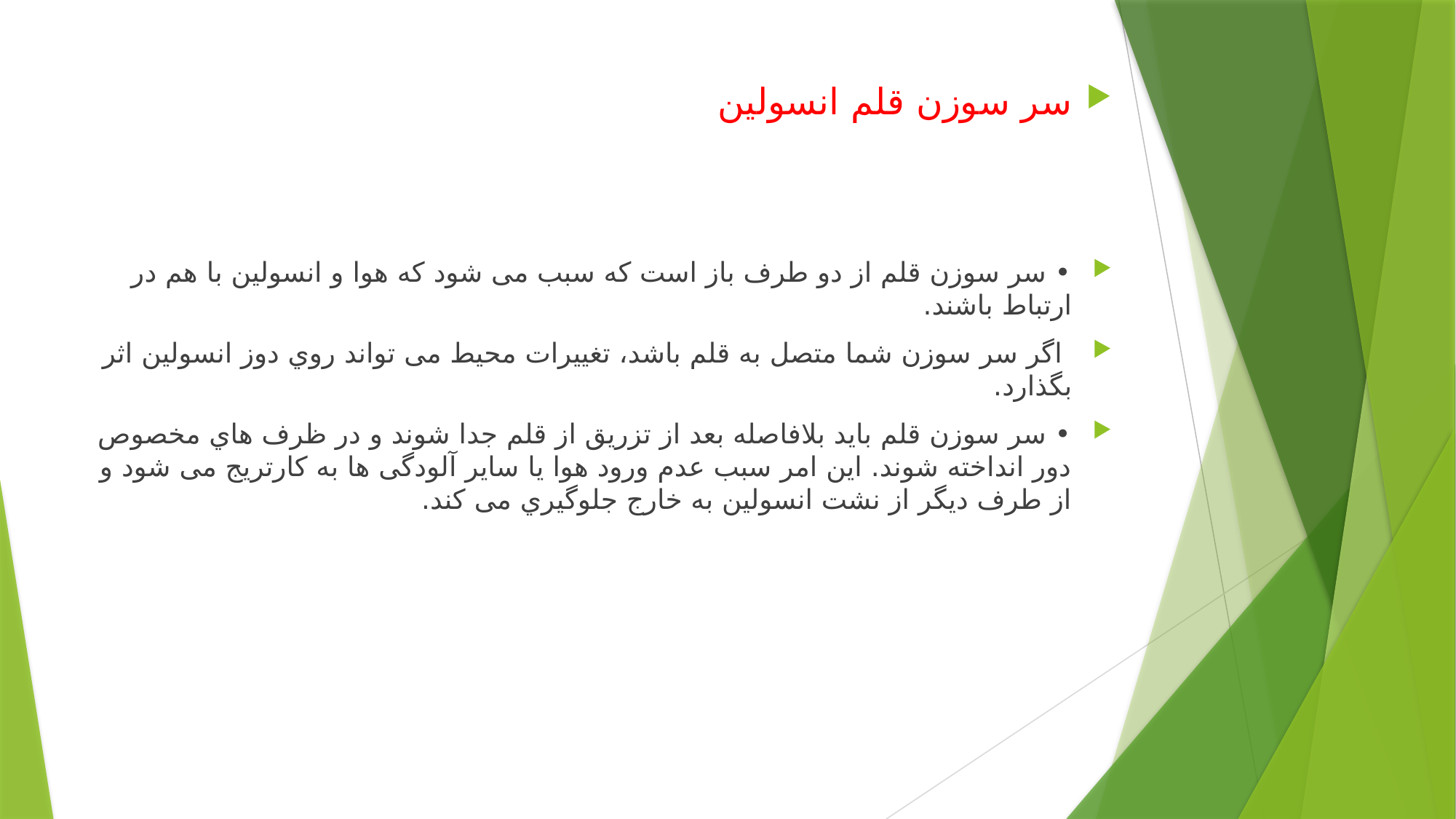

#
سر سوزن قلم انسولین

• سر سوزن قلم از دو طرف باز است که سبب می شود که هوا و انسولین با هم در ارتباط باشند.
 اگر سر سوزن شما متصل به قلم باشد، تغییرات محیط می تواند روي دوز انسولین اثر بگذارد.
• سر سوزن قلم باید بلافاصله بعد از تزریق از قلم جدا شوند و در ظرف هاي مخصوص دور انداخته شوند. این امر سبب عدم ورود هوا یا سایر آلودگی ها به کارتریج می شود و از طرف دیگر از نشت انسولین به خارج جلوگیري می کند.